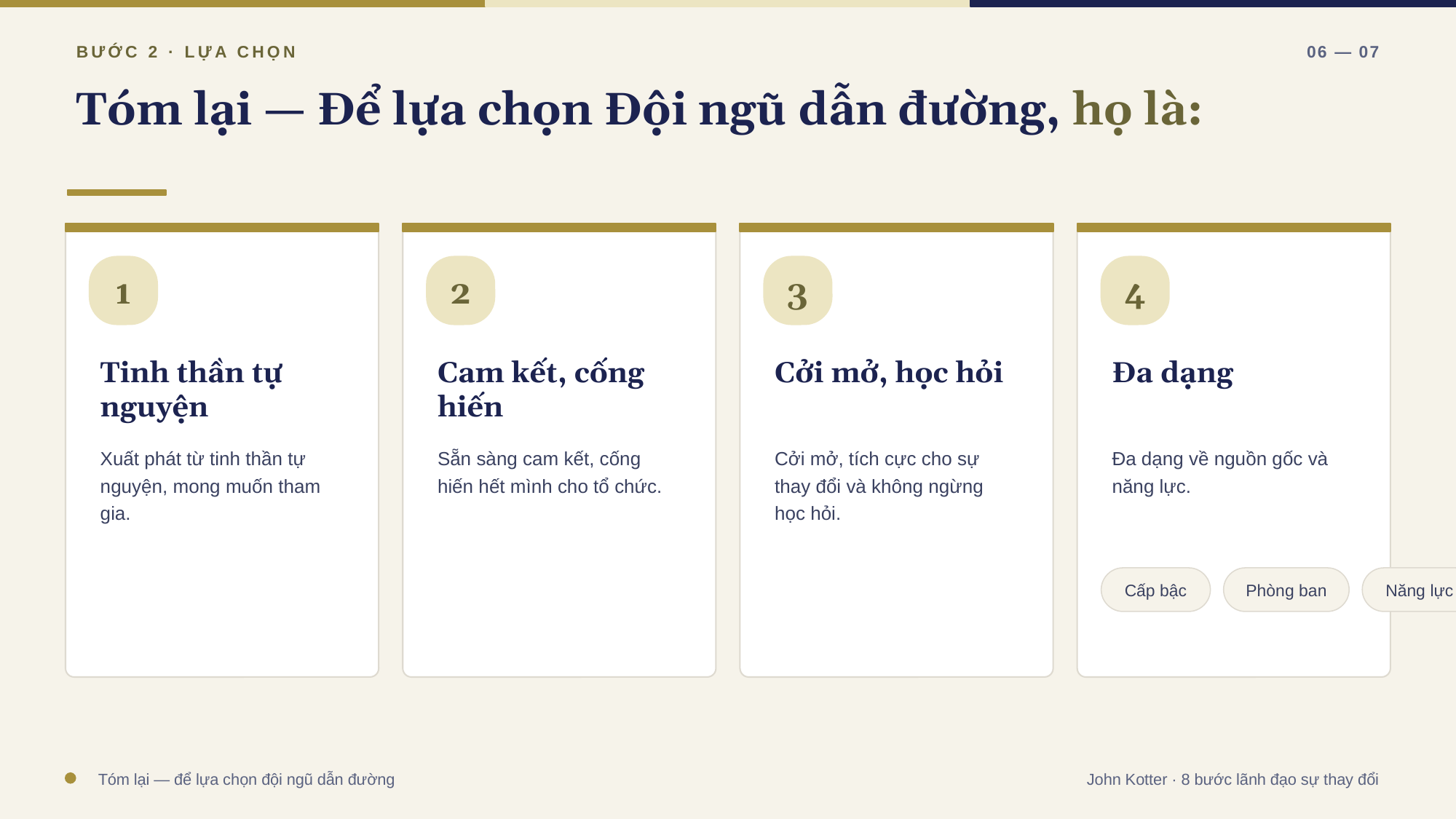

BƯỚC 2 · LỰA CHỌN
06 — 07
Tóm lại — Để lựa chọn Đội ngũ dẫn đường, họ là:

1

2

3

4
Tinh thần tự nguyện
Cam kết, cống hiến
Cởi mở, học hỏi
Đa dạng
Xuất phát từ tinh thần tự nguyện, mong muốn tham gia.
Sẵn sàng cam kết, cống hiến hết mình cho tổ chức.
Cởi mở, tích cực cho sự thay đổi và không ngừng học hỏi.
Đa dạng về nguồn gốc và năng lực.

Cấp bậc

Phòng ban

Năng lực
Tóm lại — để lựa chọn đội ngũ dẫn đường
John Kotter · 8 bước lãnh đạo sự thay đổi